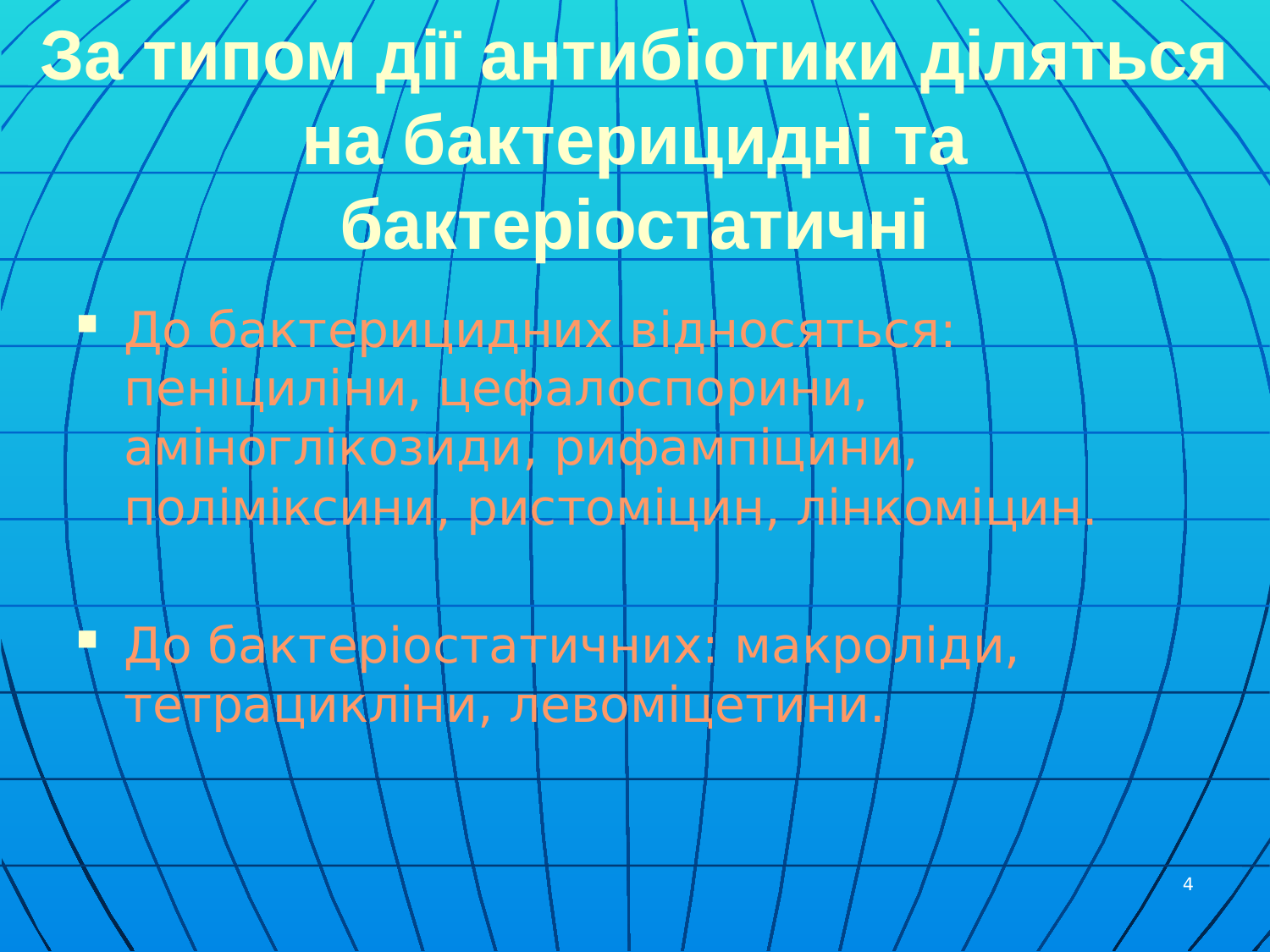

# За типом дії антибіотики діляться на бактерицидні та бактеріостатичні

До бактерицидних відносяться: пеніциліни, цефалоспорини, аміноглікозиди, рифампіцини, поліміксини, ристоміцин, лінкоміцин.

До бактеріостатичних: макроліди, тетрацикліни, левоміцетини.
4